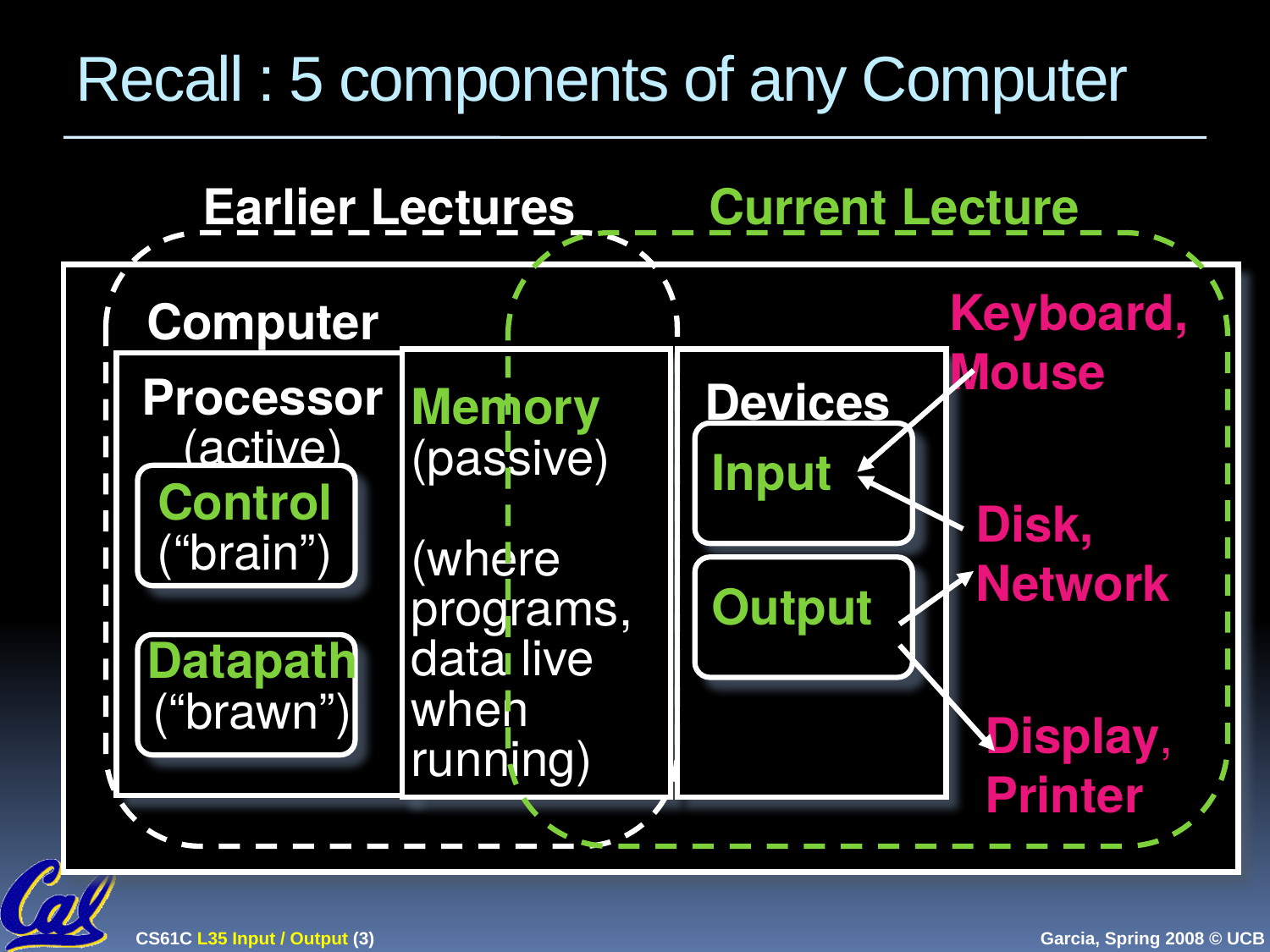

# Recall : 5 components of any Computer
Earlier Lectures

Current Lecture

Keyboard,
Mouse
Computer

 Processor
 (active)
Devices
Memory
(passive)

(where
programs,
data live
when
running)

Input

Control
(“brain”)

Disk,
Network

Output

Datapath
(“brawn”)

Display,
Printer